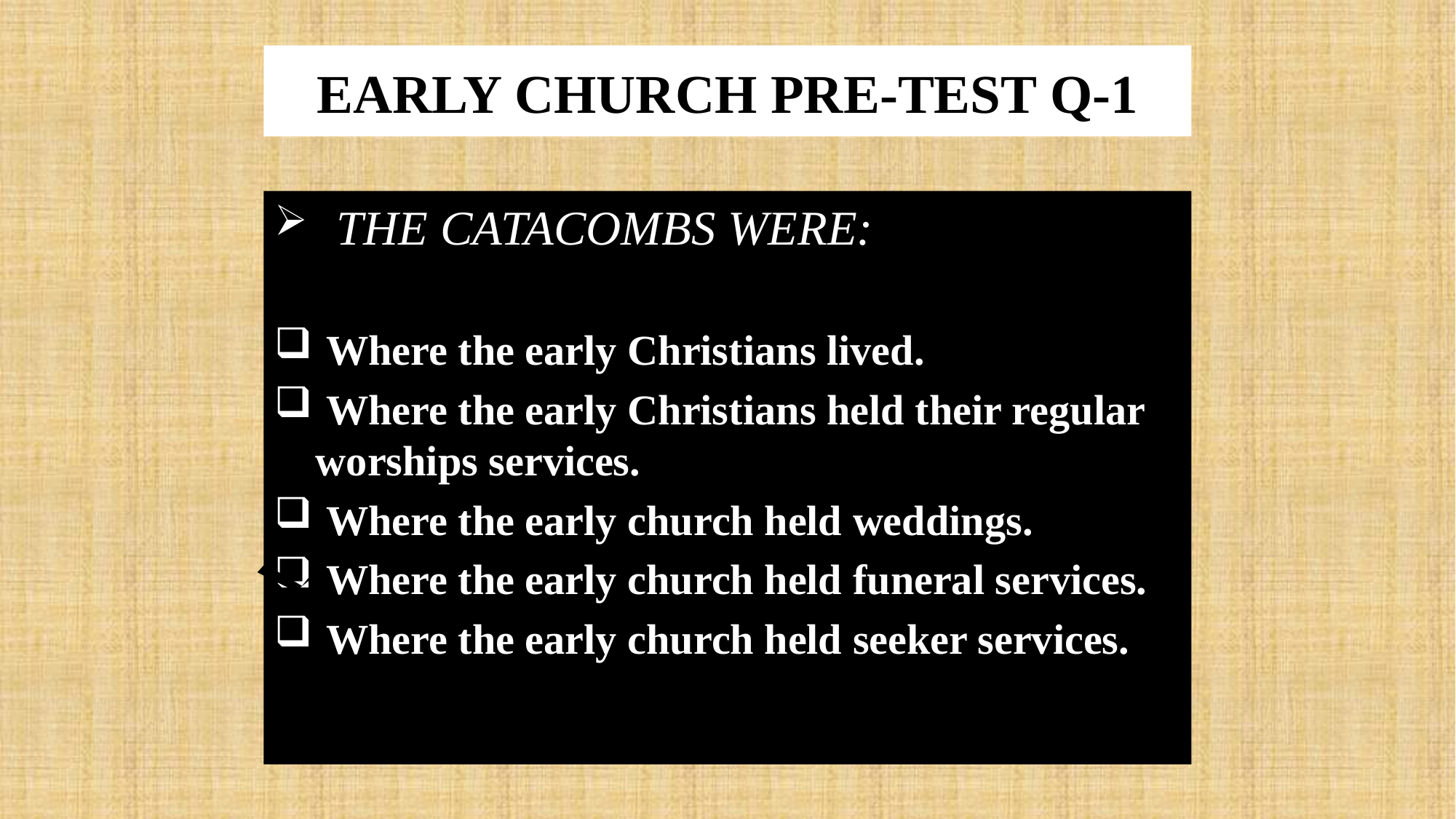

# EARLY CHURCH PRE-TEST Q-1
  THE CATACOMBS WERE:

 Where the early Christians lived.
 Where the early Christians held their regular worships services.
 Where the early church held weddings.
 Where the early church held funeral services.
 Where the early church held seeker services.

X